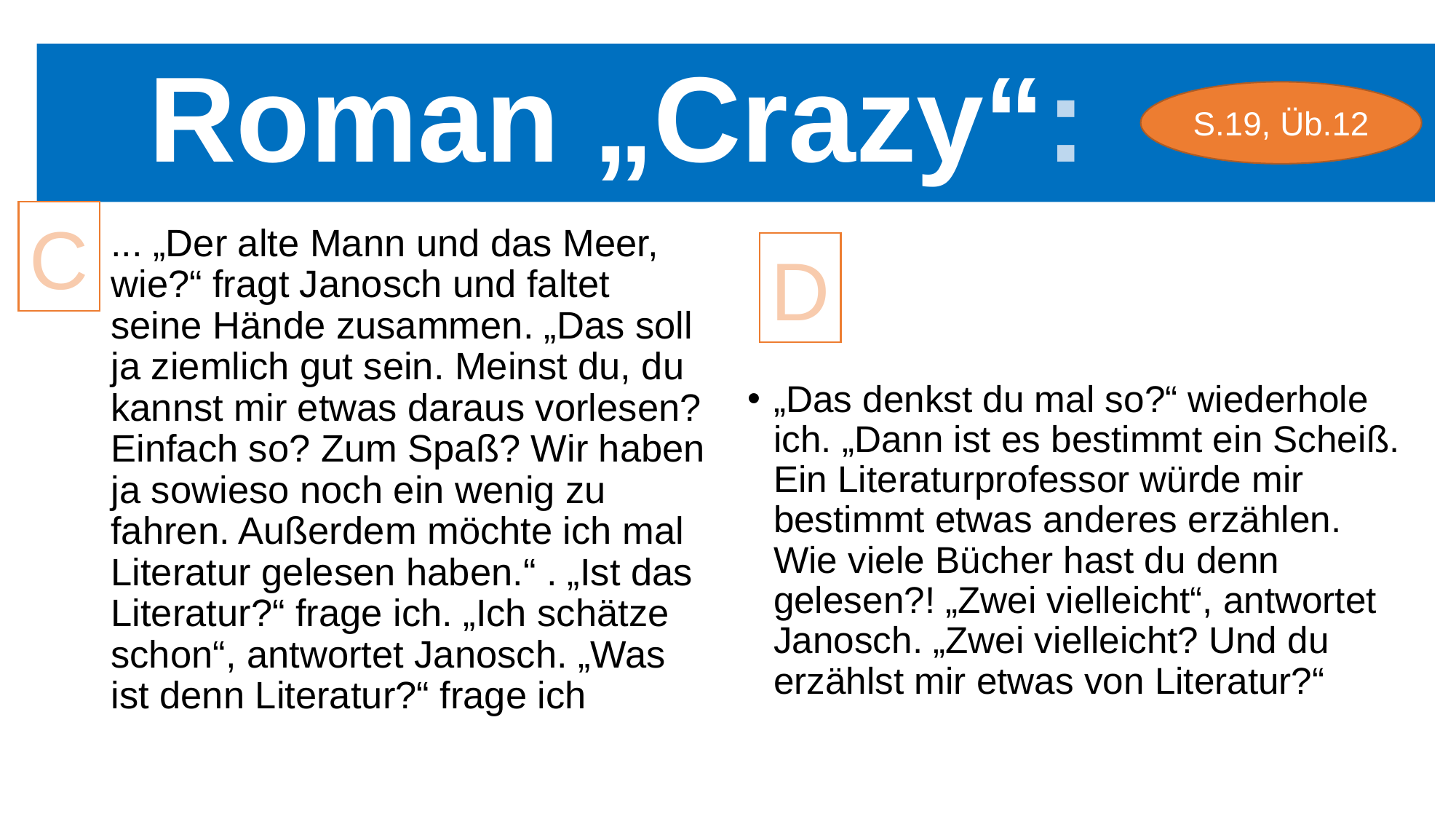

# Roman „Crazy“:
S.19, Üb.12
C
... „Der alte Mann und das Meer, wie?“ fragt Janosch und faltet seine Hände zusammen. „Das soll ja ziemlich gut sein. Meinst du, du kannst mir etwas daraus vorlesen? Einfach so? Zum Spaß? Wir haben ja sowieso noch ein wenig zu fahren. Außerdem möchte ich mal Literatur gelesen haben.“ . „Ist das Literatur?“ frage ich. „Ich schätze schon“, antwortet Janosch. „Was ist denn Literatur?“ frage ich
D
„Das denkst du mal so?“ wiederhole ich. „Dann ist es bestimmt ein Scheiß. Ein Literaturprofessor würde mir bestimmt etwas anderes erzählen. Wie viele Bücher hast du denn gelesen?! „Zwei vielleicht“, antwortet Janosch. „Zwei vielleicht? Und du erzählst mir etwas von Literatur?“